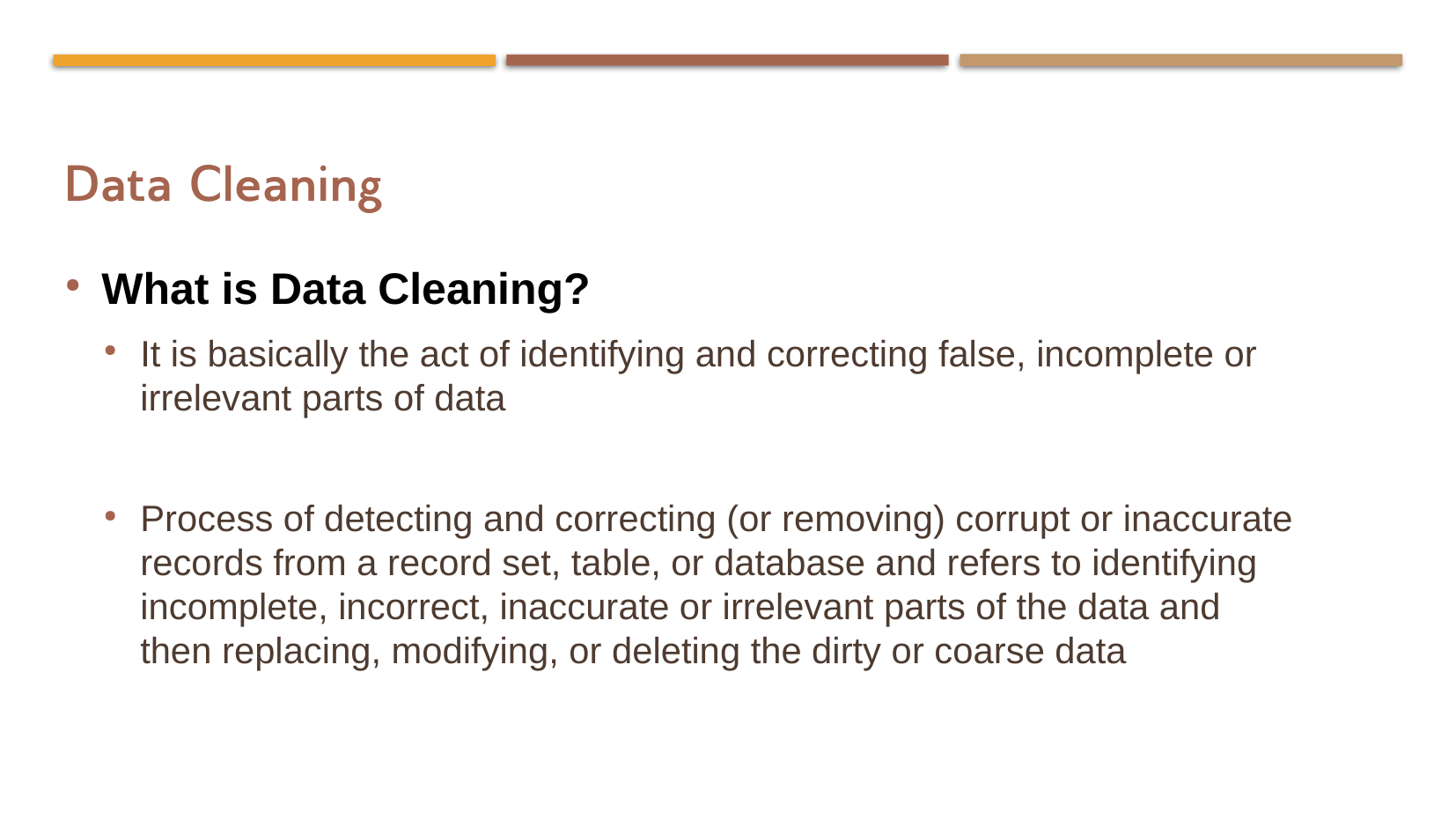

Data Cleaning
What is Data Cleaning?
It is basically the act of identifying and correcting false, incomplete or irrelevant parts of data

Process of detecting and correcting (or removing) corrupt or inaccurate records from a record set, table, or database and refers to identifying incomplete, incorrect, inaccurate or irrelevant parts of the data and then replacing, modifying, or deleting the dirty or coarse data